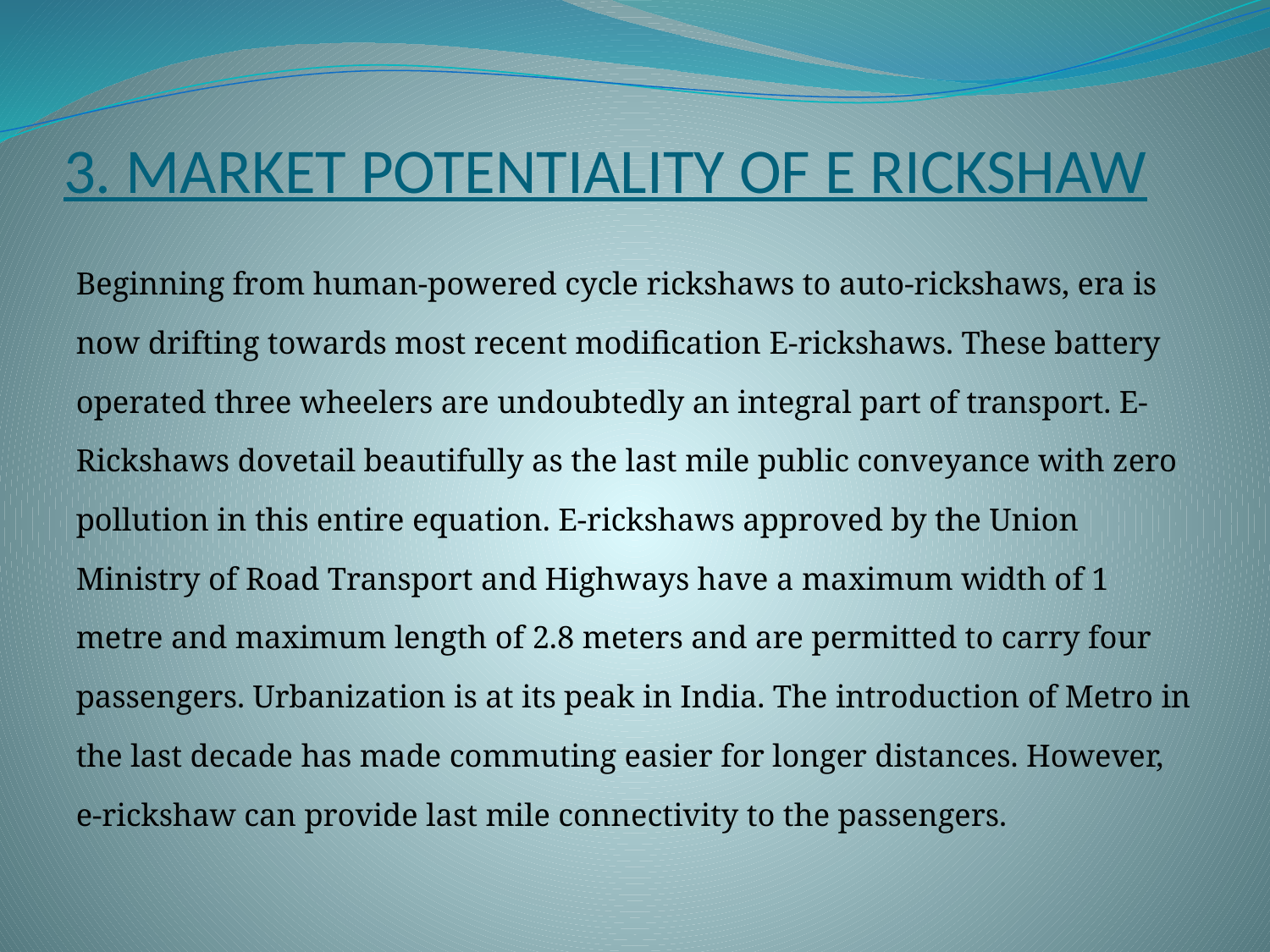

# 3. MARKET POTENTIALITY OF E RICKSHAW
Beginning from human-powered cycle rickshaws to auto-rickshaws, era is now drifting towards most recent modification E-rickshaws. These battery operated three wheelers are undoubtedly an integral part of transport. E-Rickshaws dovetail beautifully as the last mile public conveyance with zero pollution in this entire equation. E-rickshaws approved by the Union Ministry of Road Transport and Highways have a maximum width of 1 metre and maximum length of 2.8 meters and are permitted to carry four passengers. Urbanization is at its peak in India. The introduction of Metro in the last decade has made commuting easier for longer distances. However, e-rickshaw can provide last mile connectivity to the passengers.